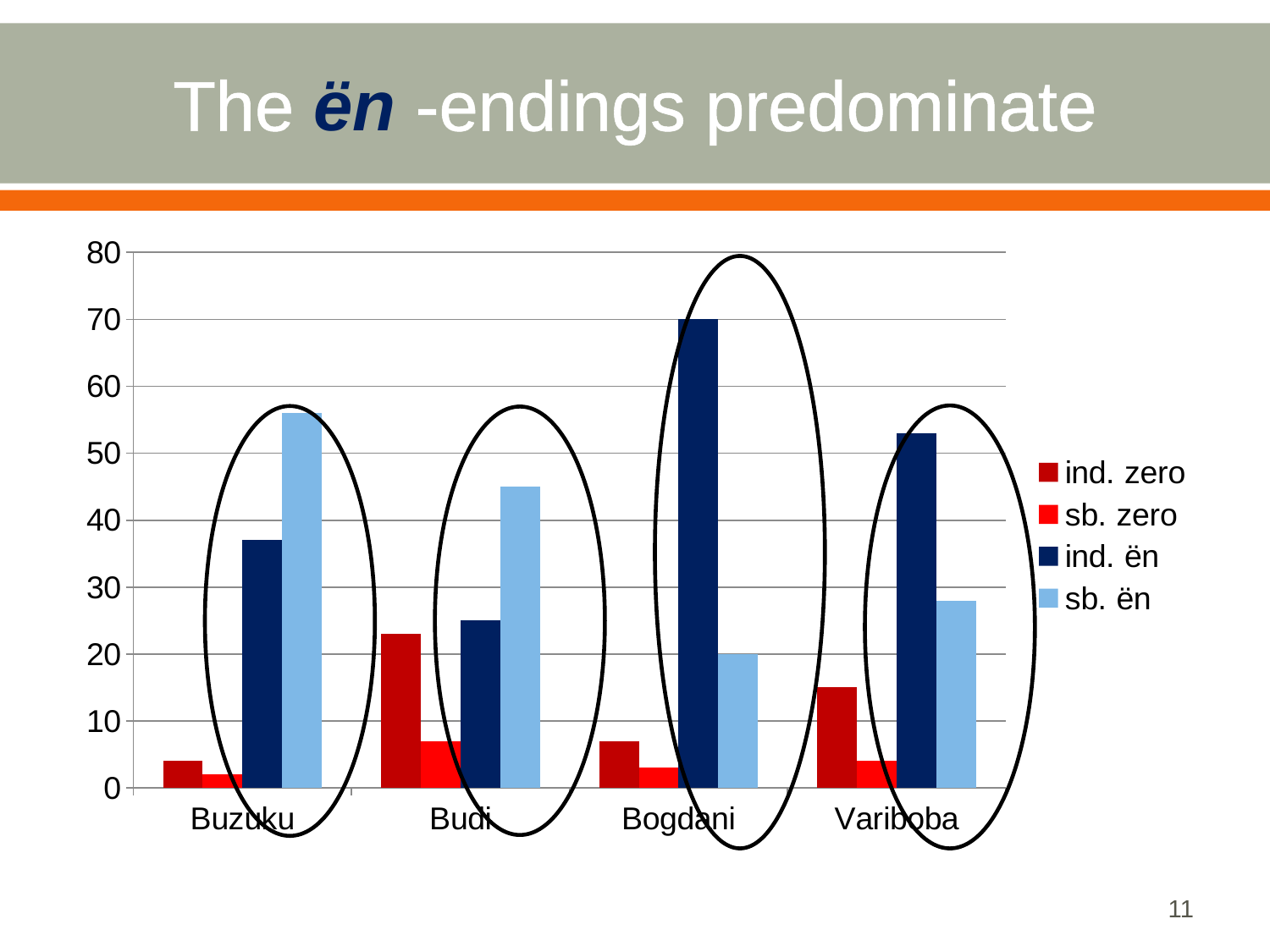

# The ën -endings predominate

### Chart

| Category | ind. zero | sb. zero | ind. ën | sb. ën |
|---|---|---|---|---|
| Buzuku | 4.0 | 2.0 | 37.0 | 56.0 |
| Budi | 23.0 | 7.0 | 25.0 | 45.0 |
| Bogdani | 7.0 | 3.0 | 70.0 | 20.0 |
| Variboba | 15.0 | 4.0 | 53.0 | 28.0 |
11